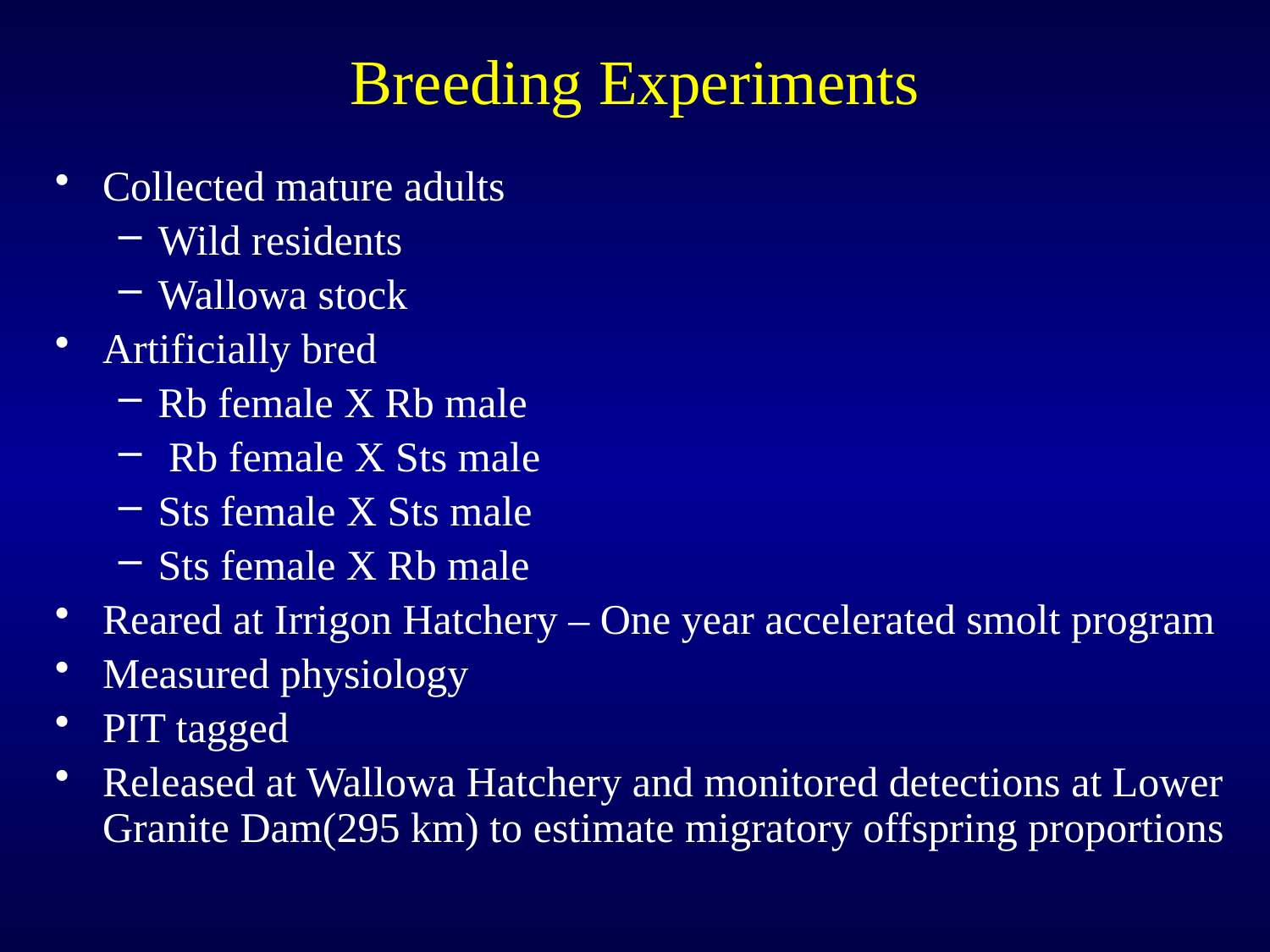

Breeding Experiments
Collected mature adults
Wild residents
Wallowa stock
Artificially bred
Rb female X Rb male
 Rb female X Sts male
Sts female X Sts male
Sts female X Rb male
Reared at Irrigon Hatchery – One year accelerated smolt program
Measured physiology
PIT tagged
Released at Wallowa Hatchery and monitored detections at Lower Granite Dam(295 km) to estimate migratory offspring proportions